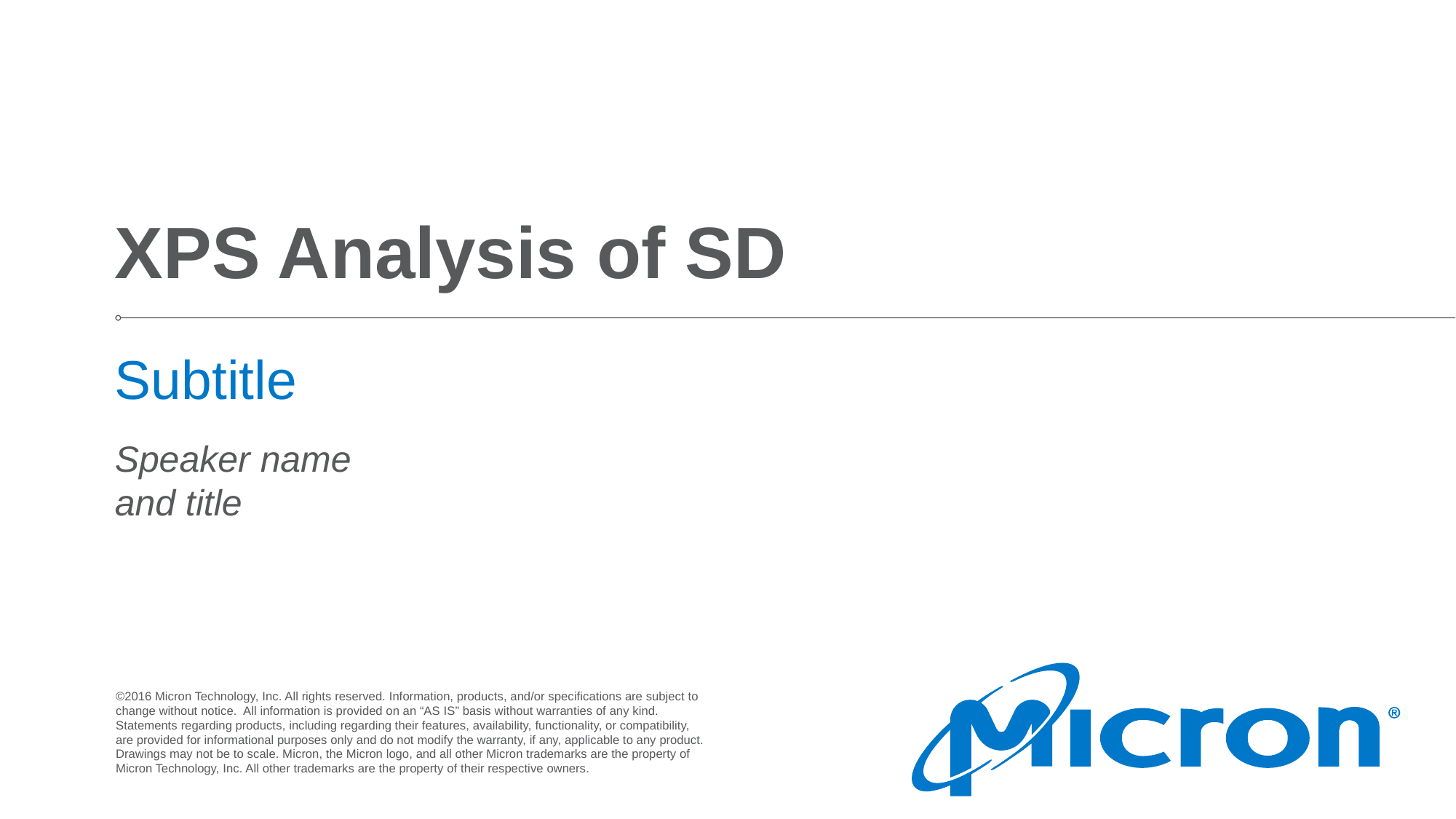

# XPS Analysis of SD
Subtitle
Speaker name
and title